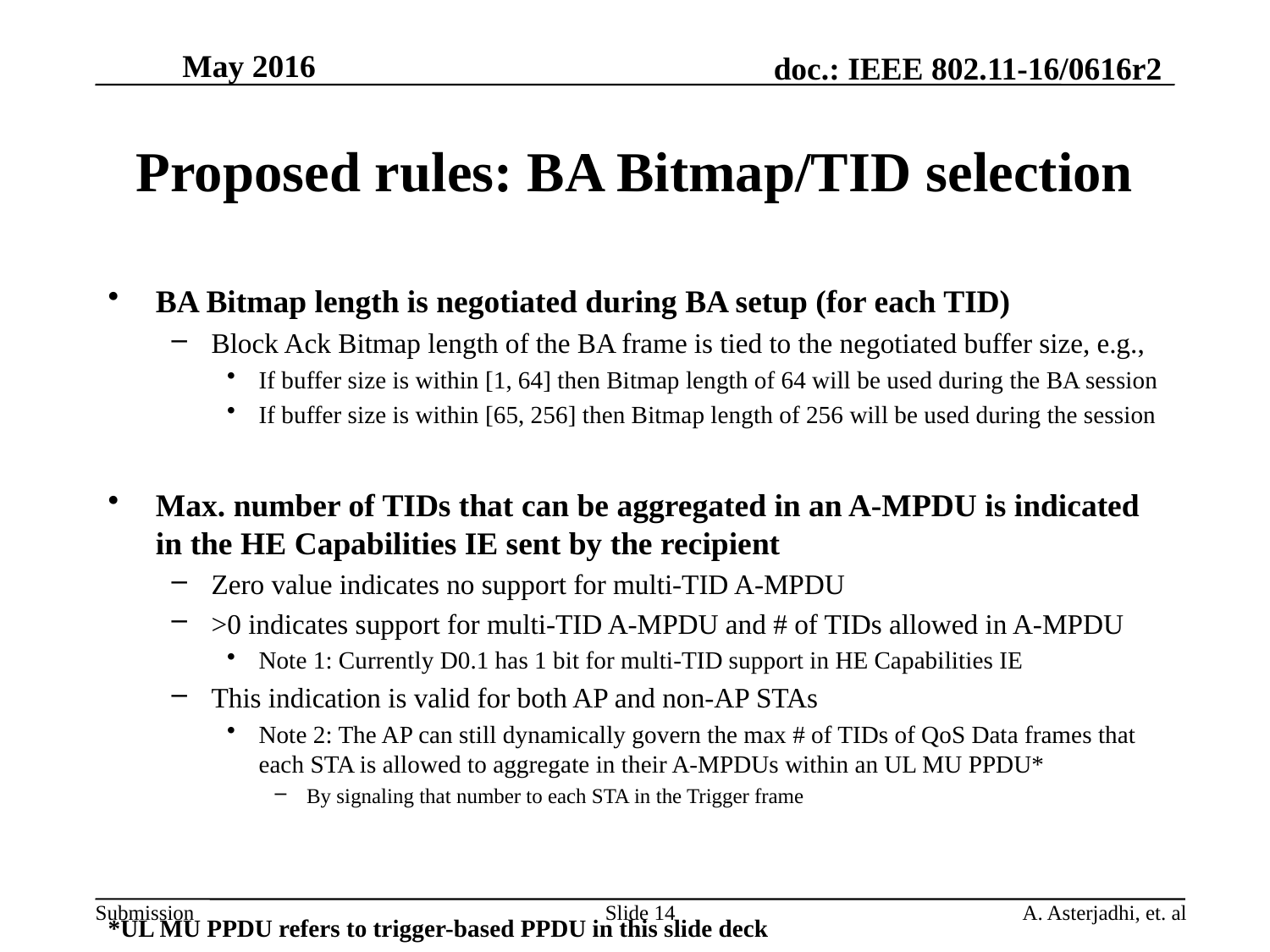

# Proposed rules: BA Bitmap/TID selection
BA Bitmap length is negotiated during BA setup (for each TID)
Block Ack Bitmap length of the BA frame is tied to the negotiated buffer size, e.g.,
If buffer size is within [1, 64] then Bitmap length of 64 will be used during the BA session
If buffer size is within [65, 256] then Bitmap length of 256 will be used during the session

Max. number of TIDs that can be aggregated in an A-MPDU is indicated in the HE Capabilities IE sent by the recipient
Zero value indicates no support for multi-TID A-MPDU
>0 indicates support for multi-TID A-MPDU and # of TIDs allowed in A-MPDU
Note 1: Currently D0.1 has 1 bit for multi-TID support in HE Capabilities IE
This indication is valid for both AP and non-AP STAs
Note 2: The AP can still dynamically govern the max # of TIDs of QoS Data frames that each STA is allowed to aggregate in their A-MPDUs within an UL MU PPDU*
By signaling that number to each STA in the Trigger frame

*UL MU PPDU refers to trigger-based PPDU in this slide deck
Slide 14
A. Asterjadhi, et. al